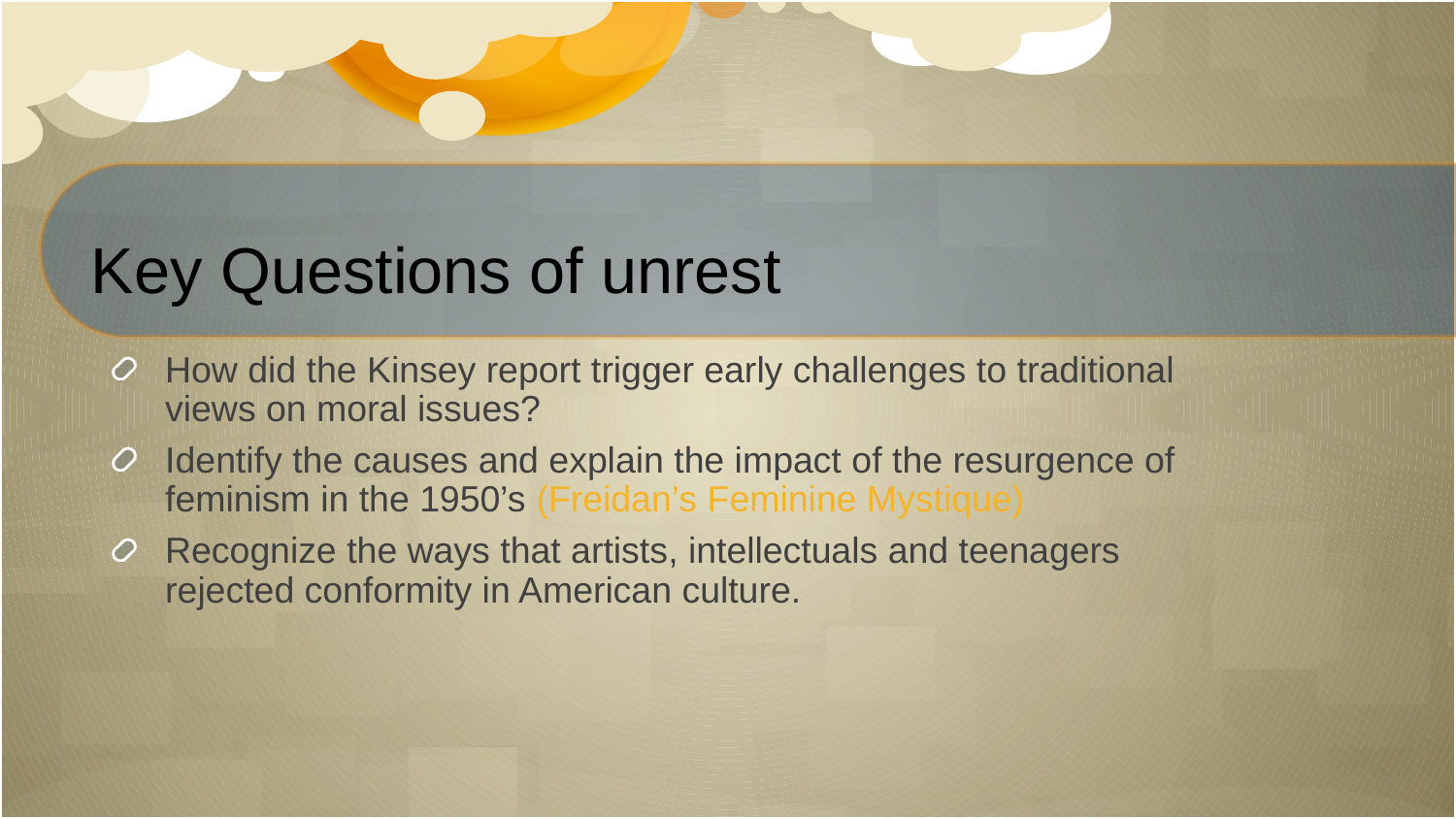

# Key Questions of unrest
How did the Kinsey report trigger early challenges to traditional views on moral issues?
Identify the causes and explain the impact of the resurgence of feminism in the 1950’s (Freidan’s Feminine Mystique)
Recognize the ways that artists, intellectuals and teenagers rejected conformity in American culture.